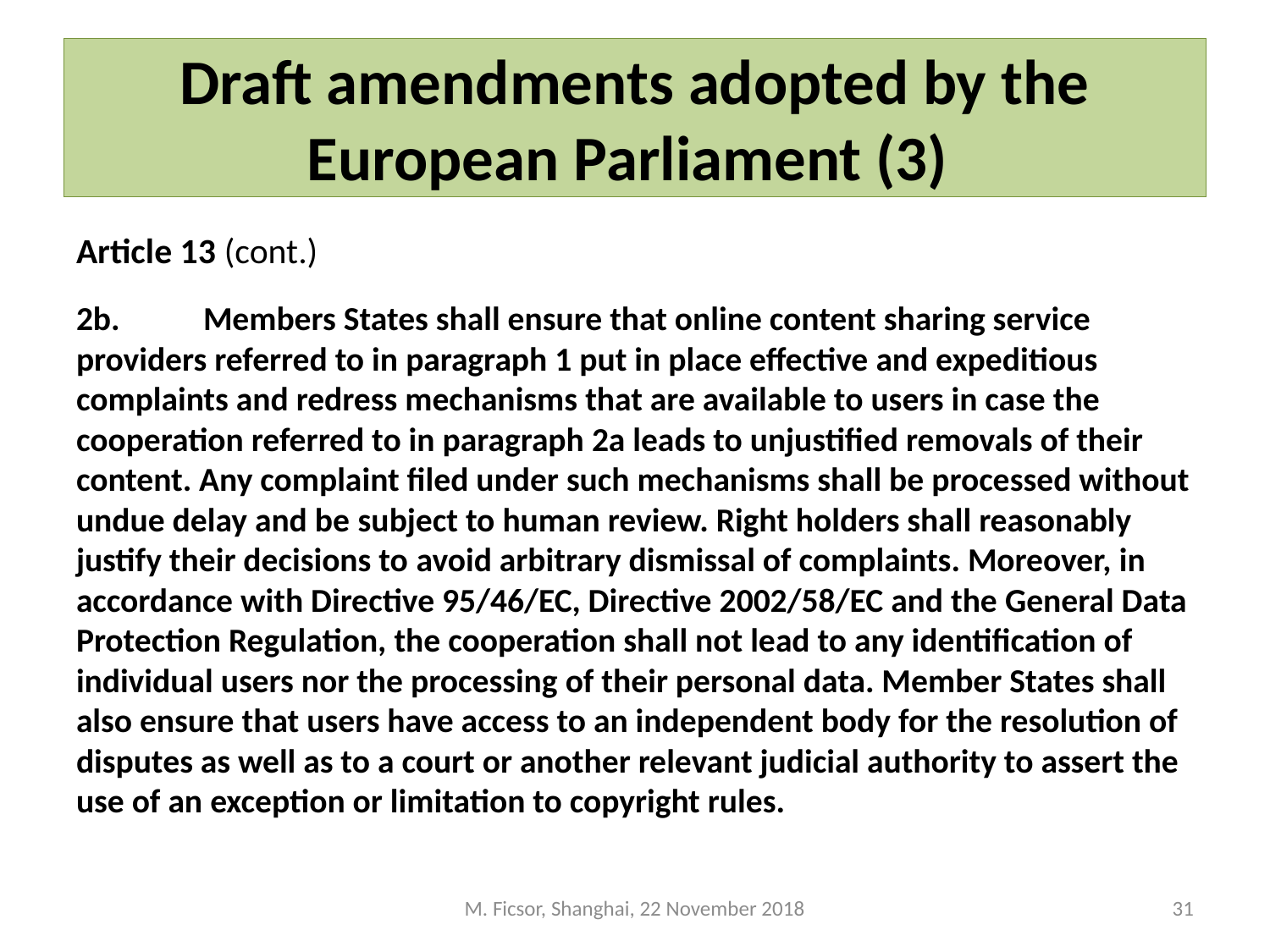

# Draft amendments adopted by the European Parliament (3)
Article 13 (cont.)

2b.	Members States shall ensure that online content sharing service providers referred to in paragraph 1 put in place effective and expeditious complaints and redress mechanisms that are available to users in case the cooperation referred to in paragraph 2a leads to unjustified removals of their content. Any complaint filed under such mechanisms shall be processed without undue delay and be subject to human review. Right holders shall reasonably justify their decisions to avoid arbitrary dismissal of complaints. Moreover, in accordance with Directive 95/46/EC, Directive 2002/58/EC and the General Data Protection Regulation, the cooperation shall not lead to any identification of individual users nor the processing of their personal data. Member States shall also ensure that users have access to an independent body for the resolution of disputes as well as to a court or another relevant judicial authority to assert the use of an exception or limitation to copyright rules.

M. Ficsor, Shanghai, 22 November 2018
31